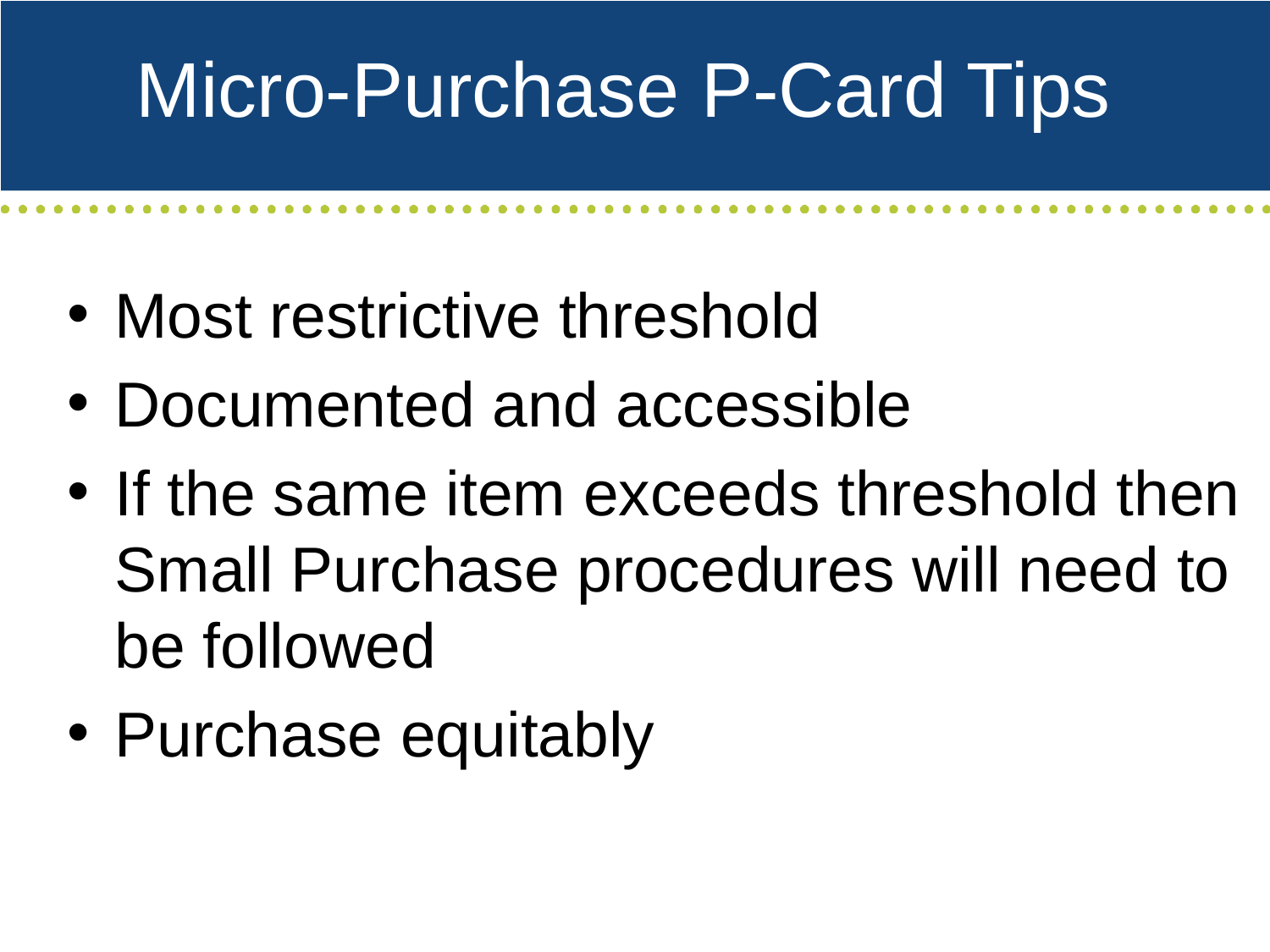

# Micro-Purchase P-Card Tips
Most restrictive threshold
Documented and accessible
If the same item exceeds threshold then Small Purchase procedures will need to be followed
Purchase equitably